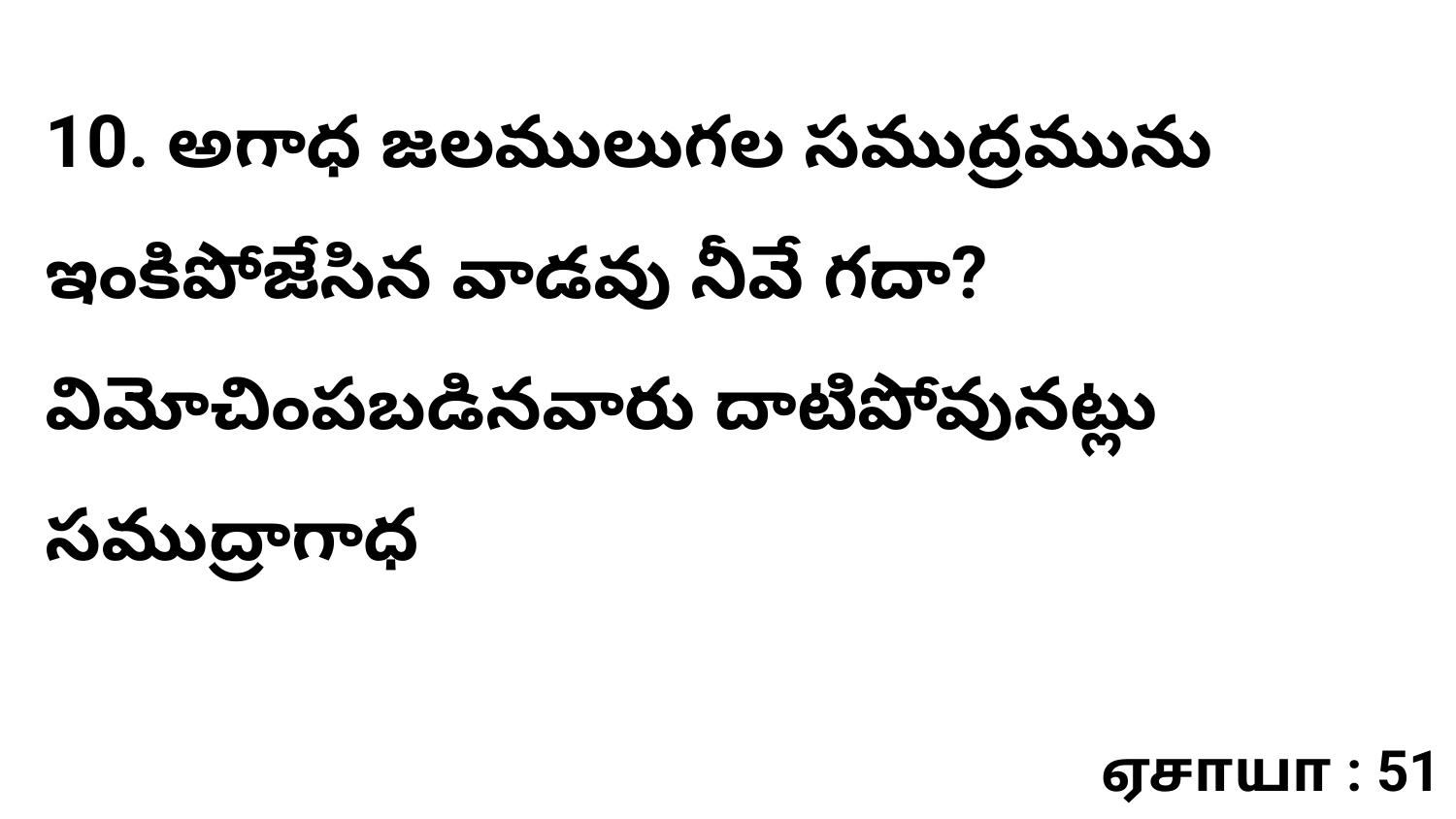

10. అగాధ జలములుగల సముద్రమును ఇంకిపోజేసిన వాడవు నీవే గదా? విమోచింపబడినవారు దాటిపోవునట్లు సముద్రాగాధ
ஏசாயா : 51